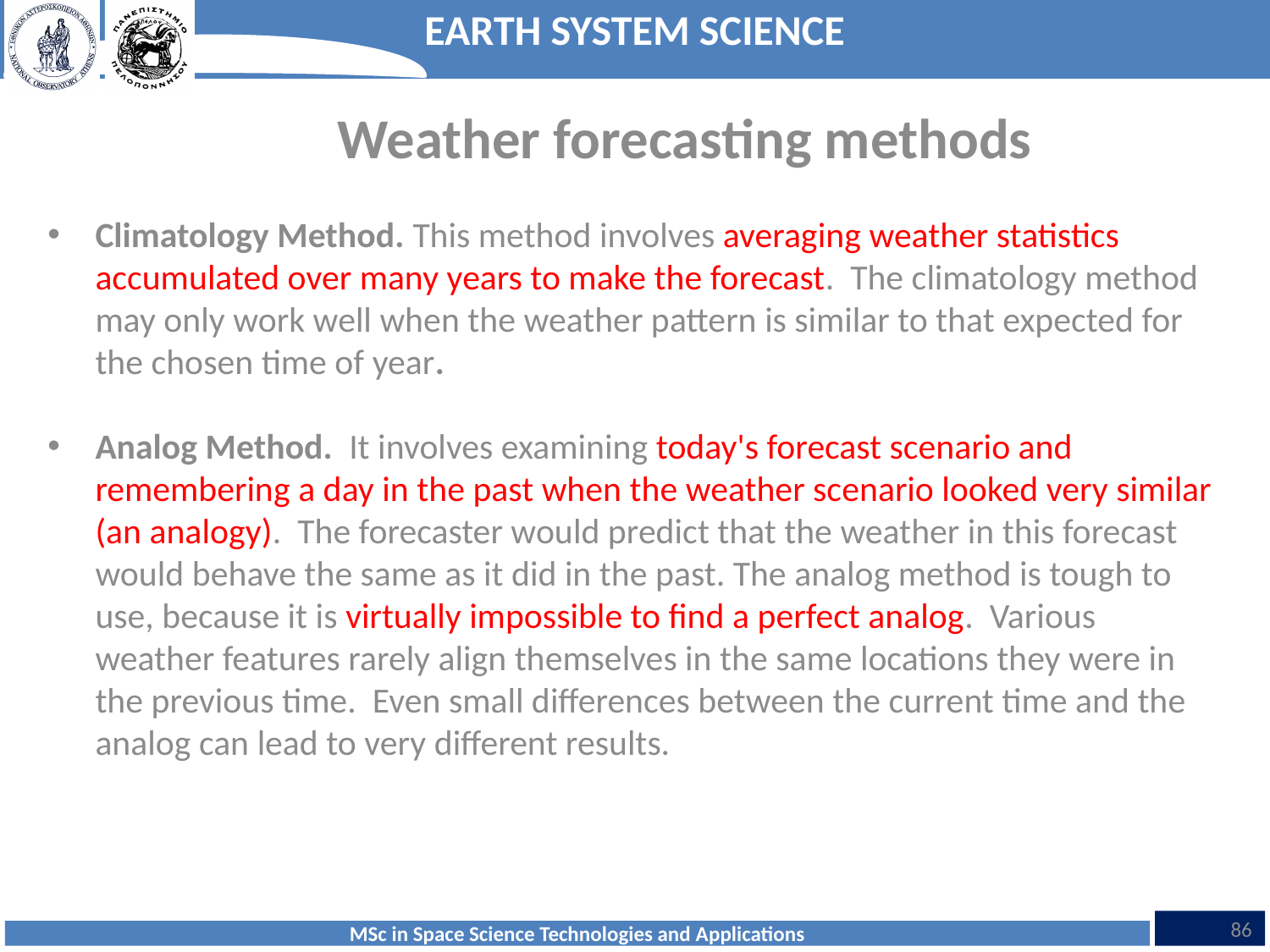

Weather forecasting methods
Climatology Method. This method involves averaging weather statistics accumulated over many years to make the forecast.  The climatology method may only work well when the weather pattern is similar to that expected for the chosen time of year.

Analog Method.  It involves examining today's forecast scenario and remembering a day in the past when the weather scenario looked very similar (an analogy).  The forecaster would predict that the weather in this forecast would behave the same as it did in the past. The analog method is tough to use, because it is virtually impossible to find a perfect analog.  Various weather features rarely align themselves in the same locations they were in the previous time.  Even small differences between the current time and the analog can lead to very different results.